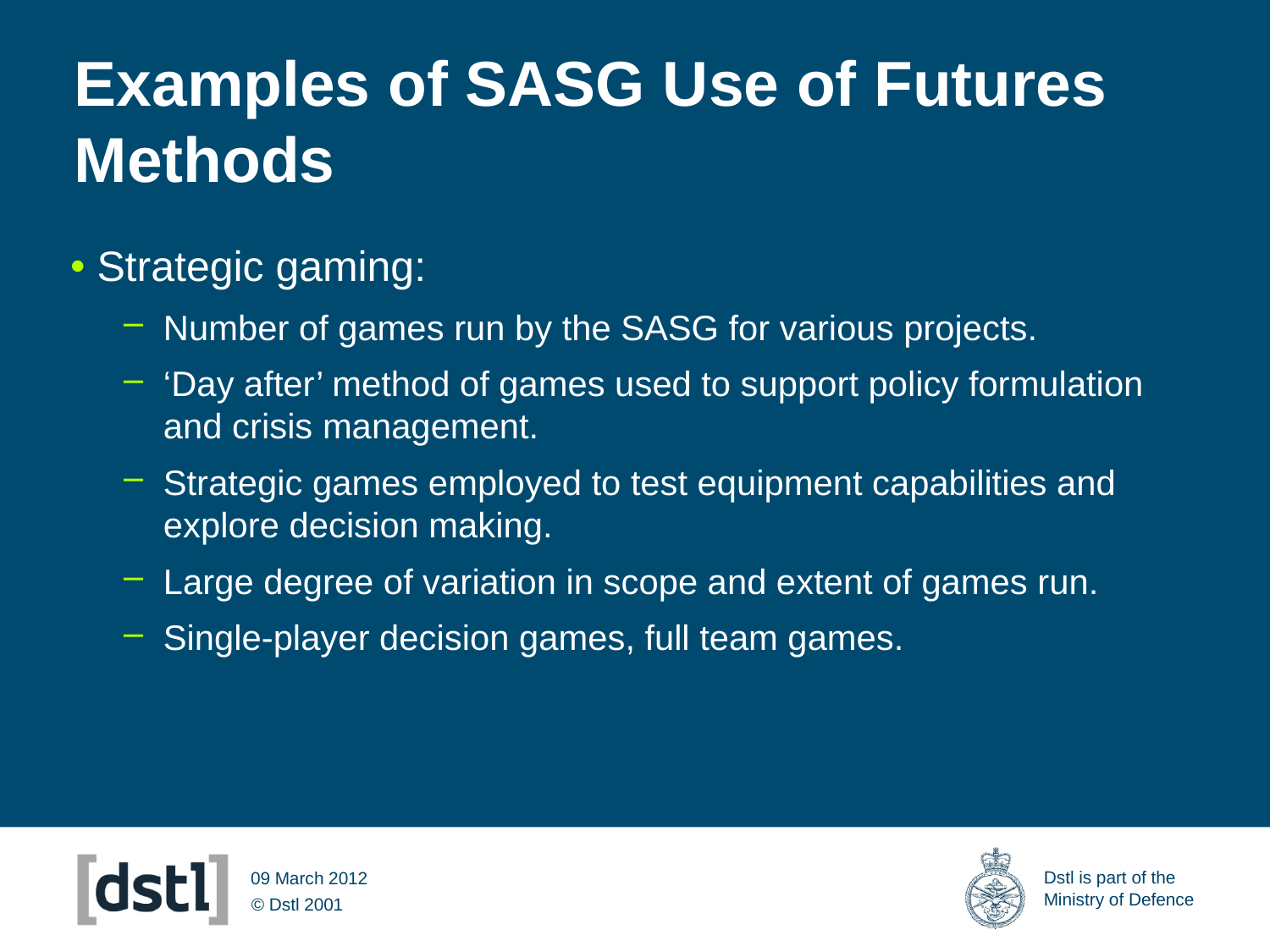

# Examples of SASG Use of Futures Methods
Strategic gaming:
Number of games run by the SASG for various projects.
‘Day after’ method of games used to support policy formulation and crisis management.
Strategic games employed to test equipment capabilities and explore decision making.
Large degree of variation in scope and extent of games run.
Single-player decision games, full team games.

09 March 2012